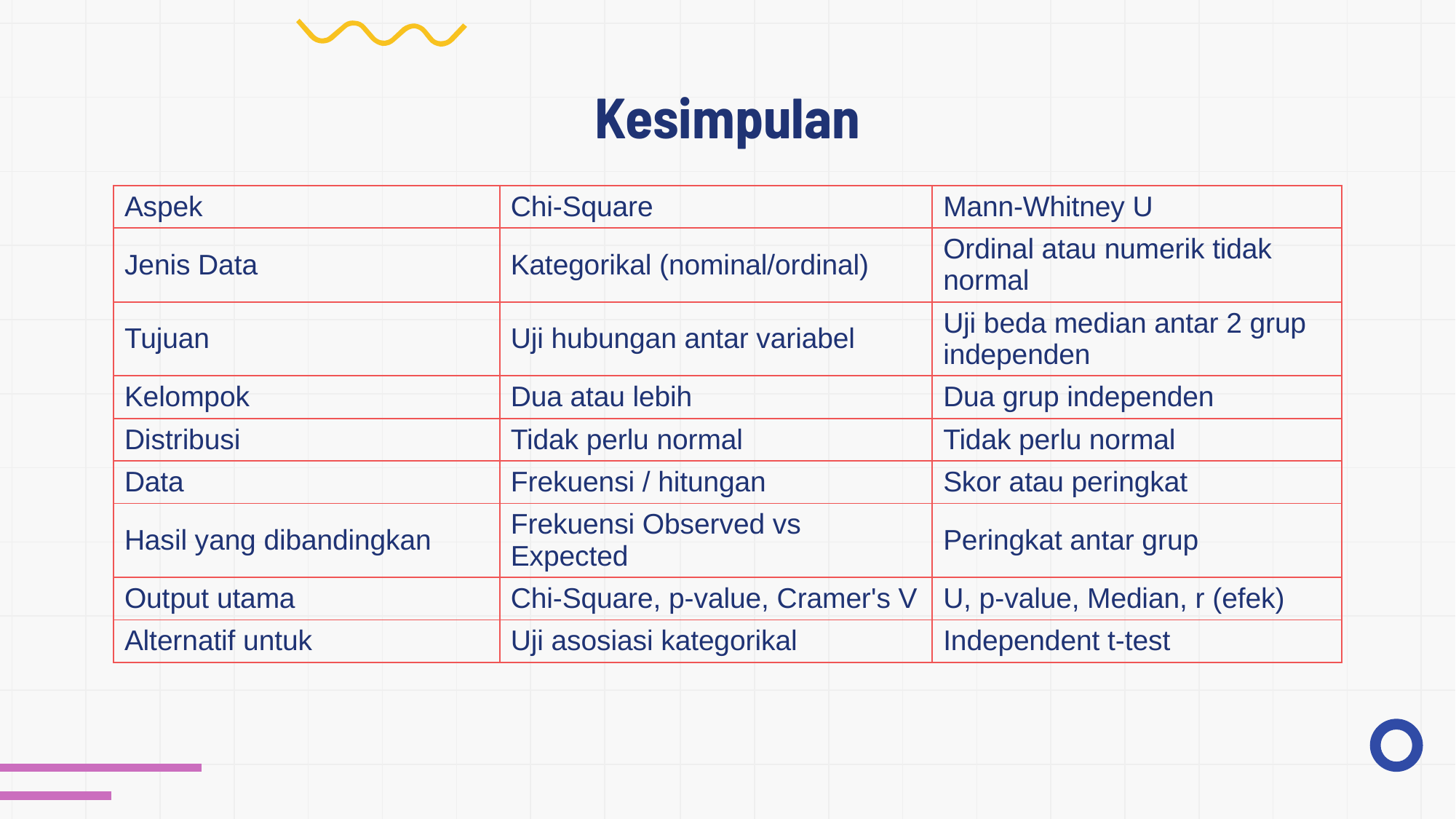

# Kesimpulan
| Aspek | Chi-Square | Mann-Whitney U |
| --- | --- | --- |
| Jenis Data | Kategorikal (nominal/ordinal) | Ordinal atau numerik tidak normal |
| Tujuan | Uji hubungan antar variabel | Uji beda median antar 2 grup independen |
| Kelompok | Dua atau lebih | Dua grup independen |
| Distribusi | Tidak perlu normal | Tidak perlu normal |
| Data | Frekuensi / hitungan | Skor atau peringkat |
| Hasil yang dibandingkan | Frekuensi Observed vs Expected | Peringkat antar grup |
| Output utama | Chi-Square, p-value, Cramer's V | U, p-value, Median, r (efek) |
| Alternatif untuk | Uji asosiasi kategorikal | Independent t-test |